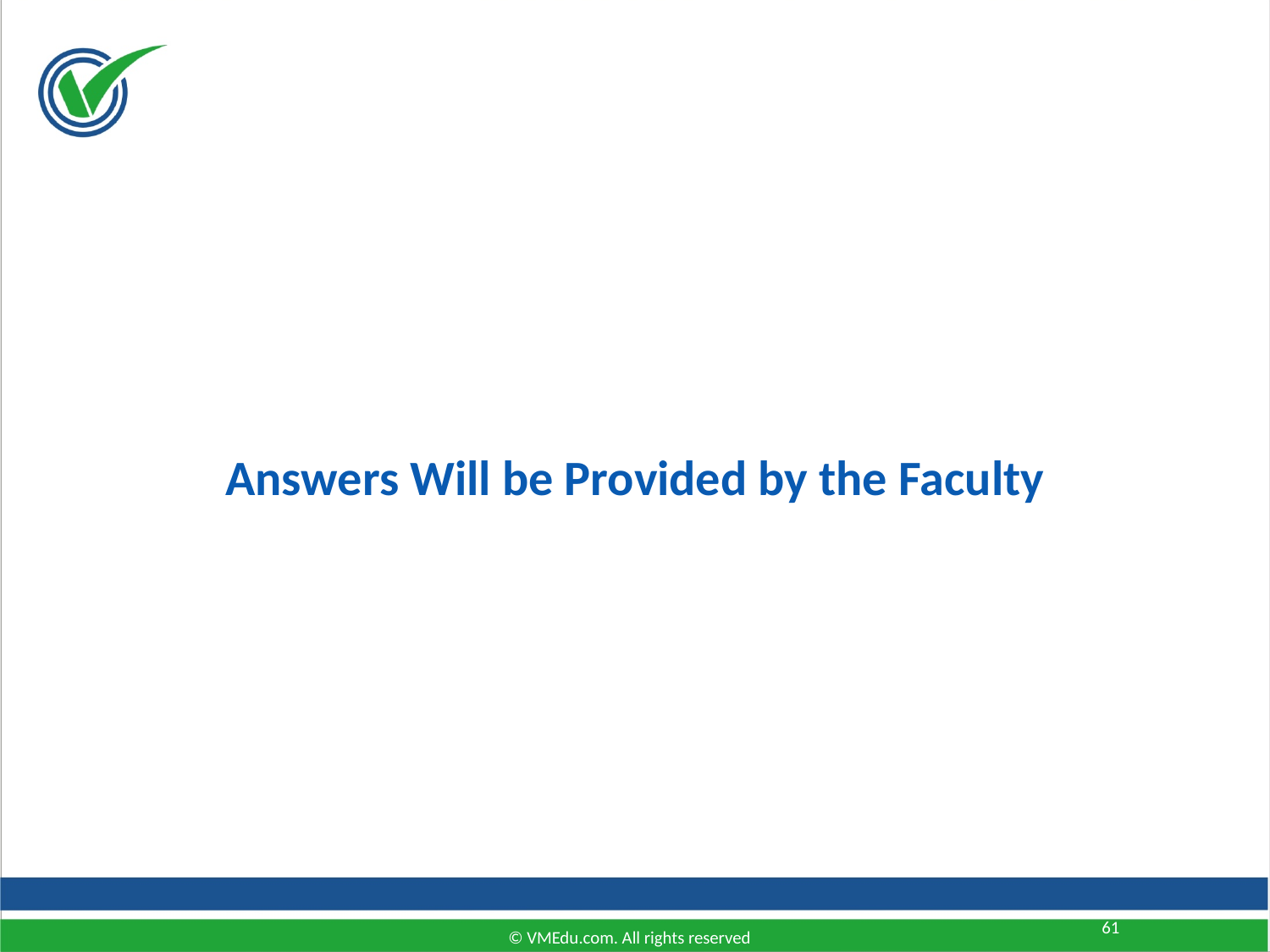

Answers Will be Provided by the Faculty
61
© VMEdu.com. All rights reserved